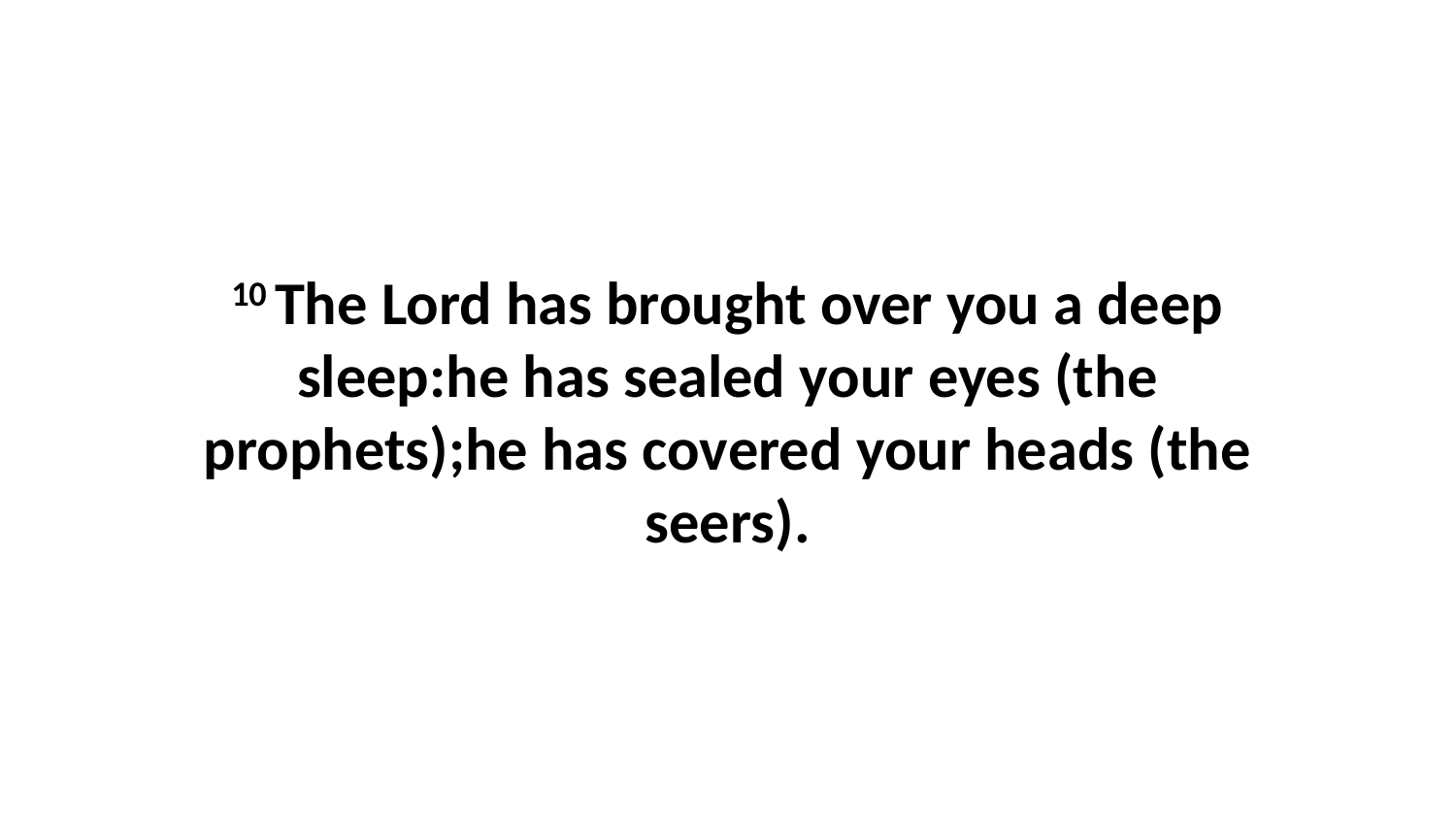

10 The Lord has brought over you a deep sleep:he has sealed your eyes (the prophets);he has covered your heads (the seers).